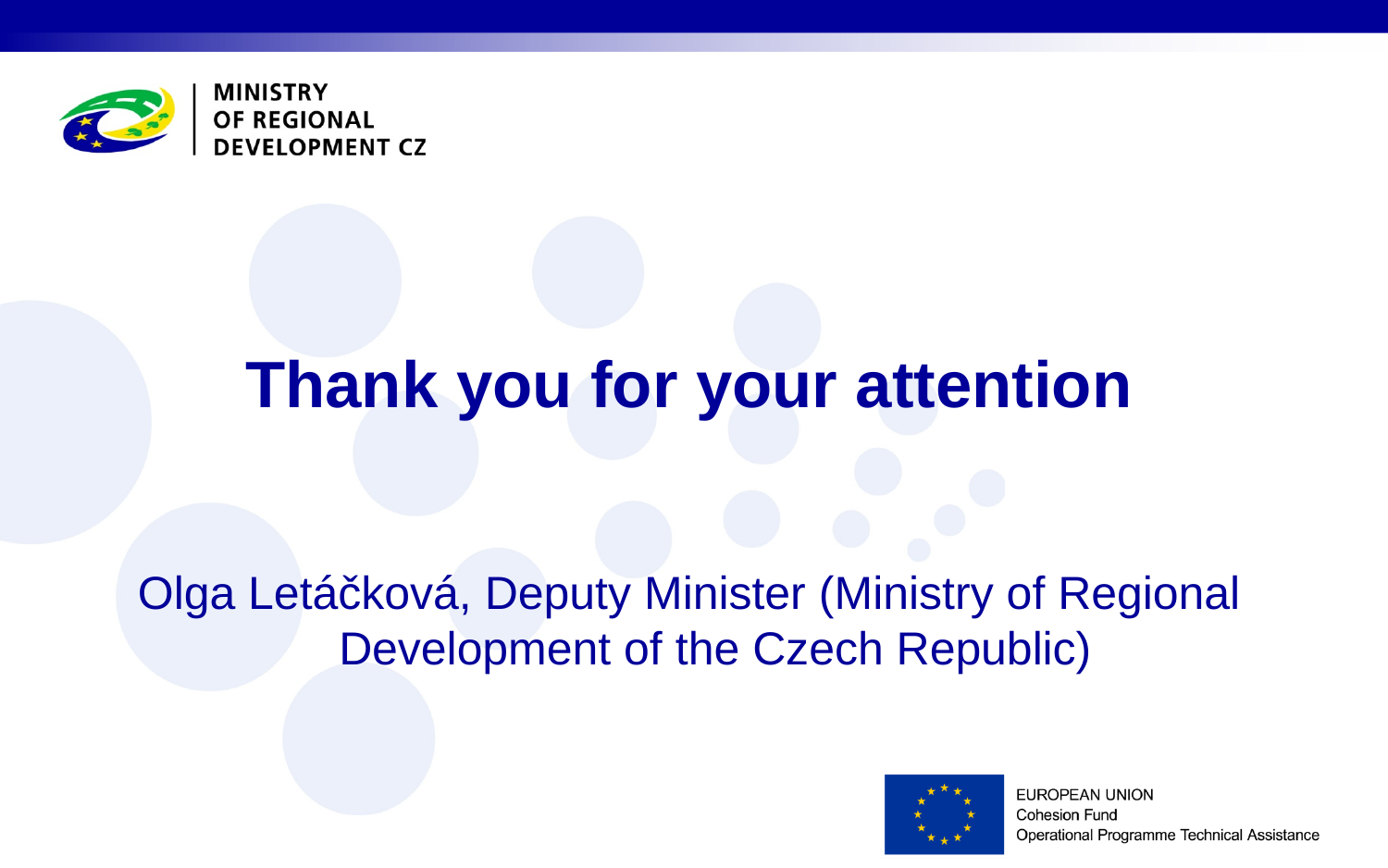

Thank you for your attention

Olga Letáčková, Deputy Minister (Ministry of Regional Development of the Czech Republic)